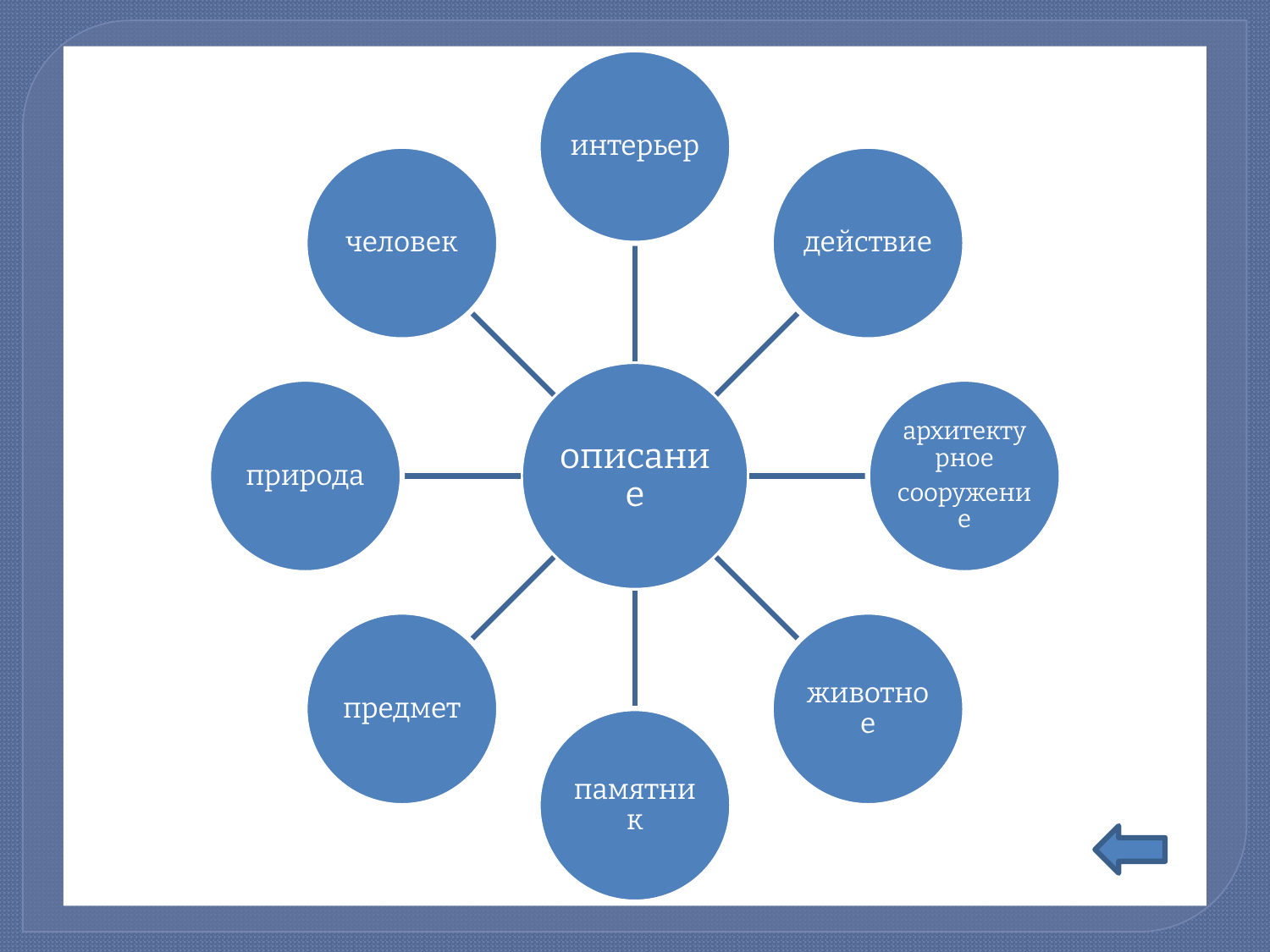

описание

интерьер

действие

архитектурное
сооружение

животное

памятник

предмет

природа

человек